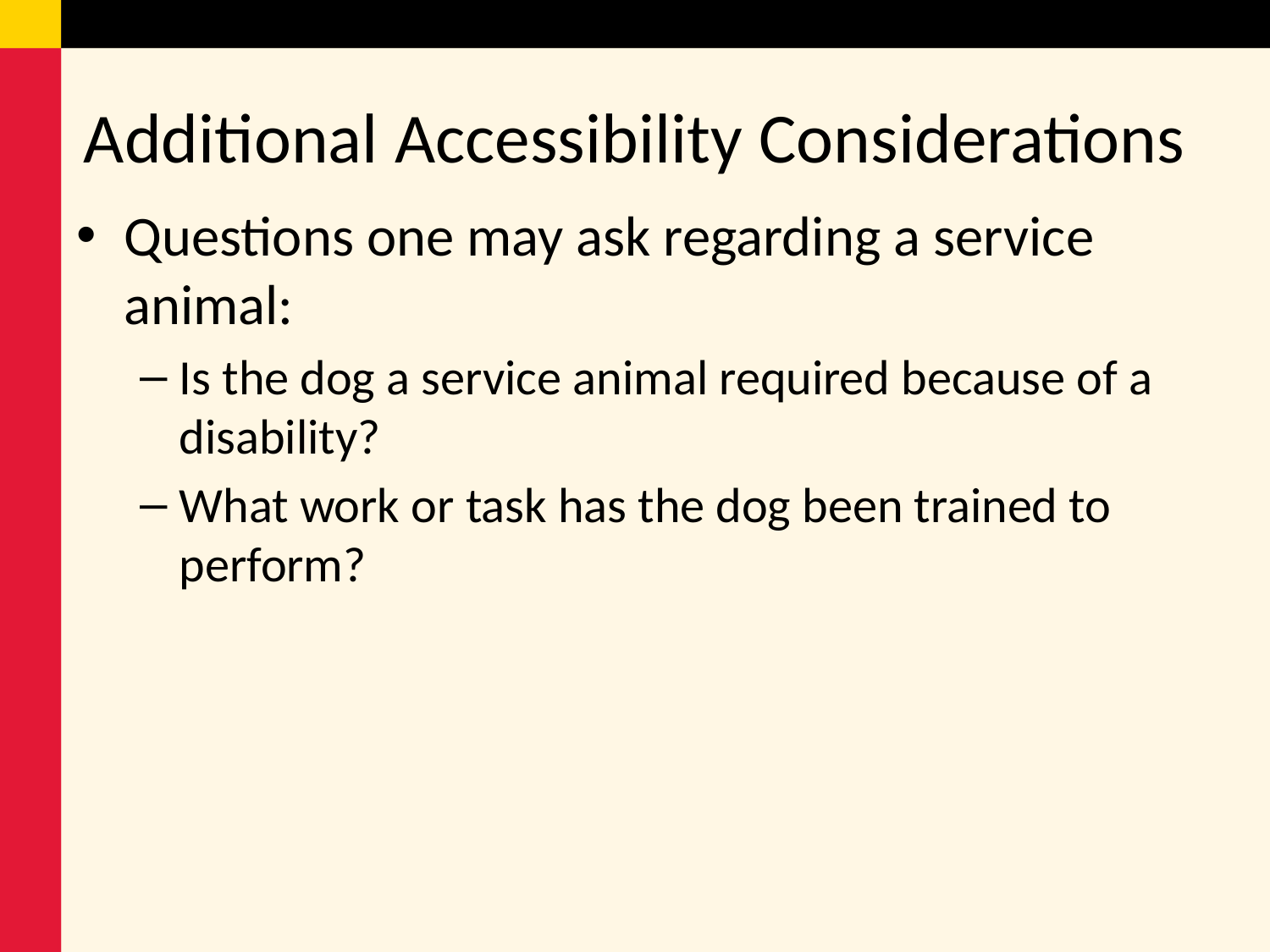

# Additional Accessibility Considerations
Questions one may ask regarding a service animal:
Is the dog a service animal required because of a disability?
What work or task has the dog been trained to perform?